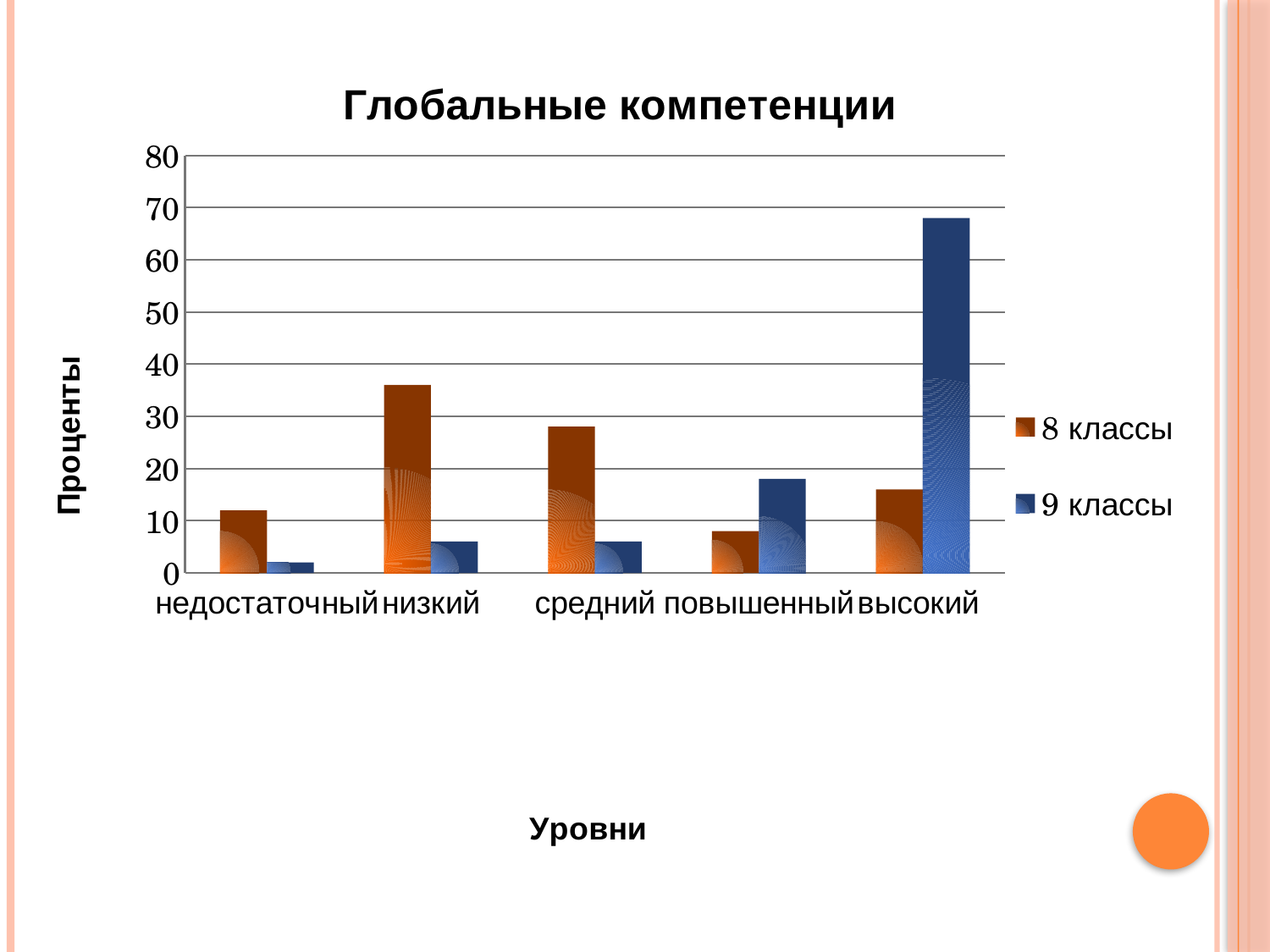

### Chart: Глобальные компетенции

| Category | 8 классы | 9 классы |
|---|---|---|
| недостаточный | 12.0 | 2.0 |
| низкий | 36.0 | 6.0 |
| средний | 28.0 | 6.0 |
| повышенный | 8.0 | 18.0 |
| высокий  | 16.0 | 68.0 |